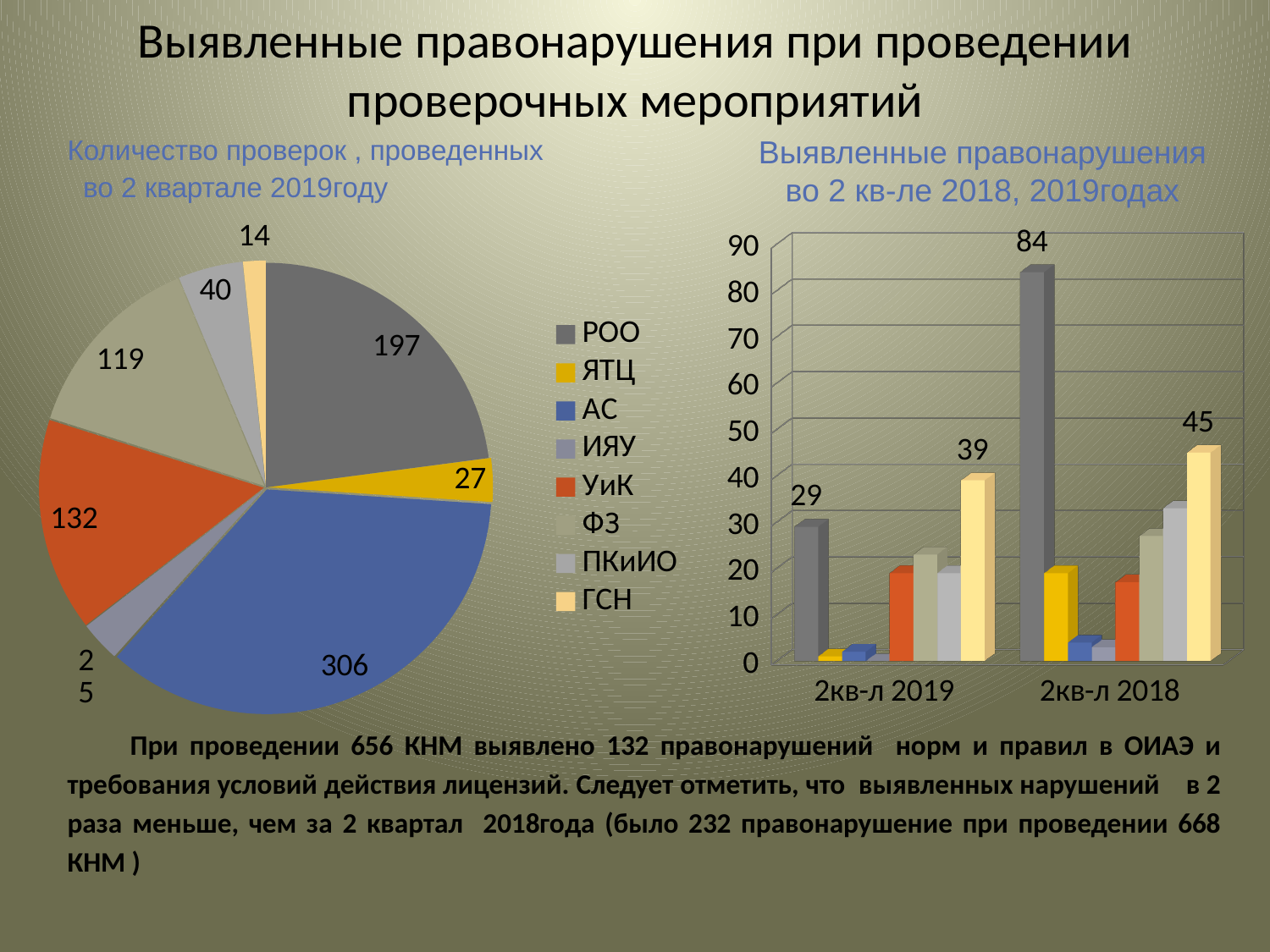

# Выявленные правонарушения при проведении проверочных мероприятий
Количество проверок , проведенных
  во 2 квартале 2019году
Выявленные правонарушения
во 2 кв-ле 2018, 2019годах

### Chart

| Category | Продажи |
|---|---|
| РОО | 197.0 |
| ЯТЦ | 27.0 |
| АС | 306.0 |
| ИЯУ | 25.0 |
| УиК | 132.0 |
| ФЗ | 119.0 |
| ПКиИО | 40.0 |
| ГСН | 14.0 |

[unsupported chart]

При проведении 656 КНМ выявлено 132 правонарушений  норм и правил в ОИАЭ и требования условий действия лицензий. Следует отметить, что  выявленных нарушений    в 2 раза меньше, чем за 2 квартал  2018года (было 232 правонарушение при проведении 668 КНМ )